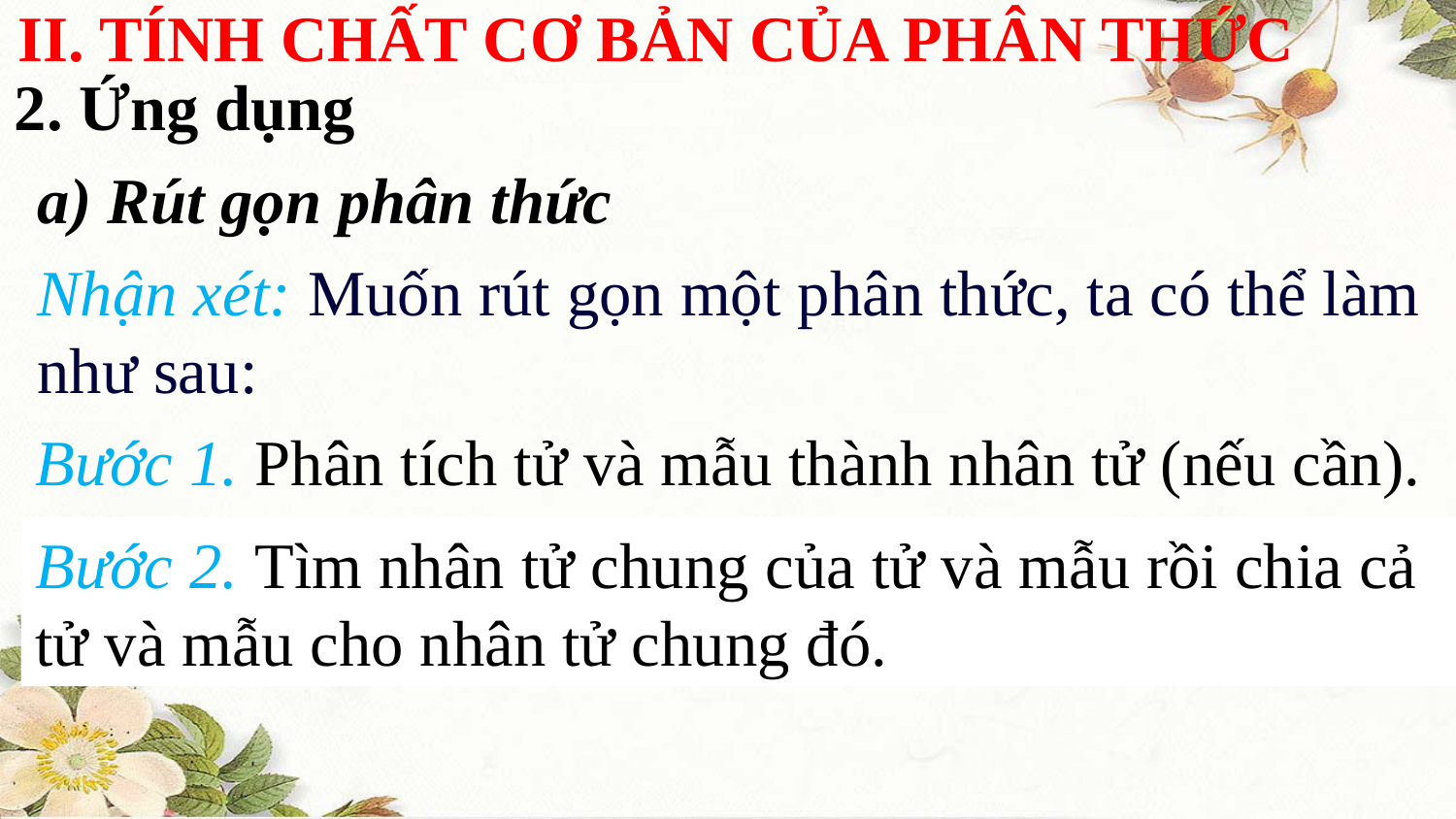

II. TÍNH CHẤT CƠ BẢN CỦA PHÂN THỨC
2. Ứng dụng
a) Rút gọn phân thức

Nhận xét: Muốn rút gọn một phân thức, ta có thể làm như sau:
Bước 1. Phân tích tử và mẫu thành nhân tử (nếu cần).
Bước 2. Tìm nhân tử chung của tử và mẫu rồi chia cả tử và mẫu cho nhân tử chung đó.